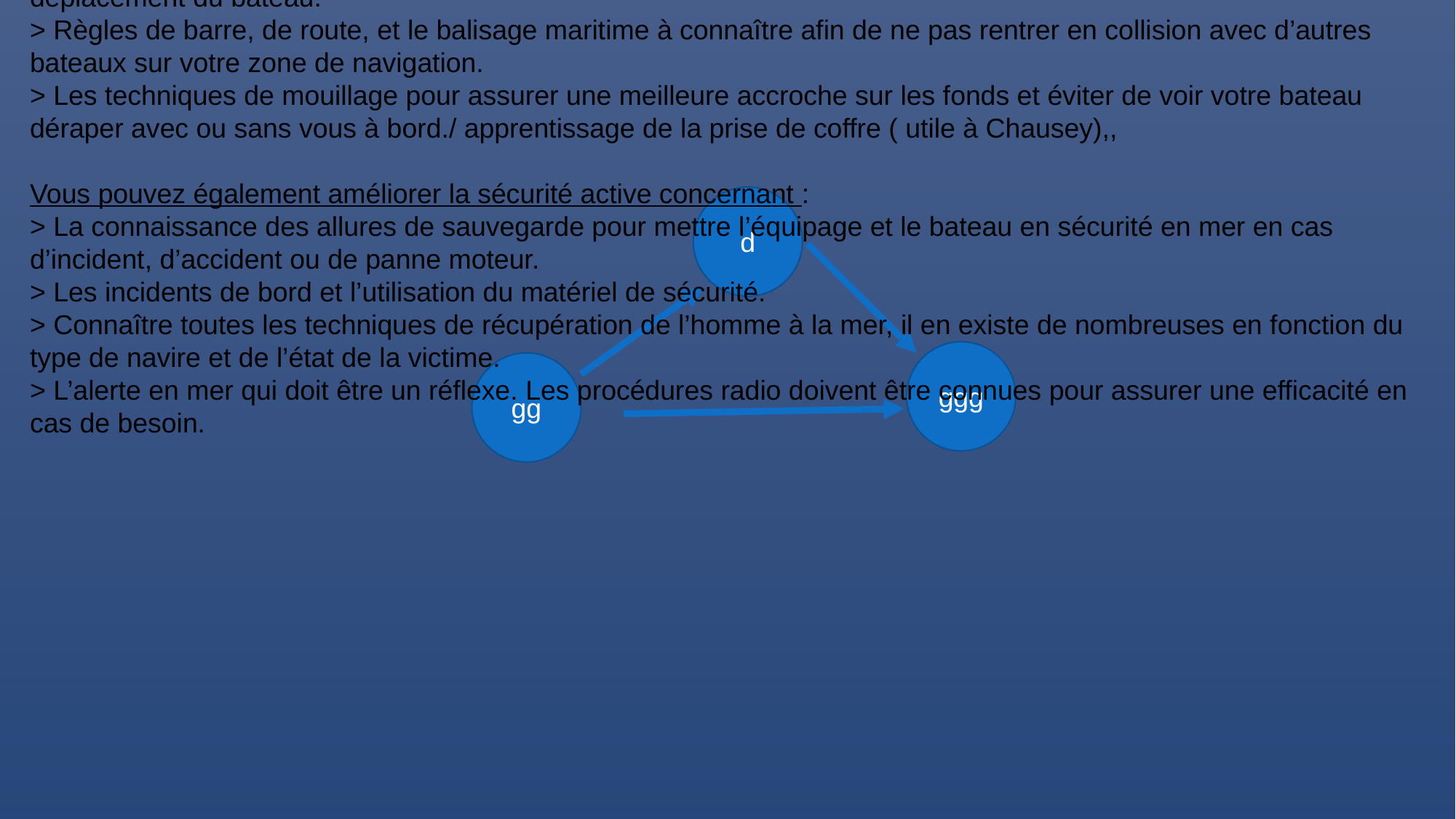

IMPORTANT: avant tout départ du ponton / Préparer sa navigation: météo actuelle et future / calcul de sa route / dangers potentiels /
Lors de nos sorties à bord d’ARVAG, très souvent seul le skipper est détenteur de la compétence à barrer, manœuvrer les voiles, utilisation de la VHF, récupérer un homme (ou une femme..) à la mer..

En fonction des risques, vous pouvez améliorer la sécurité passive sur les notions suivantes :
> Météo et Marée et savoir faire un calcul de marée pour sortir ou rentrer d’un port, naviguer le long d’une côte.
> Matériel embarqué à bord concernant le matériel de sécurité à avoir en fonction de l’éloignement d’un abri (y compris la trousse médicale).
> Manœuvres de port pour éviter les situations délicates avec une dérive dû au vent qui aurait une incidence sur le déplacement du bateau.
> Règles de barre, de route, et le balisage maritime à connaître afin de ne pas rentrer en collision avec d’autres bateaux sur votre zone de navigation.
> Les techniques de mouillage pour assurer une meilleure accroche sur les fonds et éviter de voir votre bateau déraper avec ou sans vous à bord./ apprentissage de la prise de coffre ( utile à Chausey),,

Vous pouvez également améliorer la sécurité active concernant :
> La connaissance des allures de sauvegarde pour mettre l’équipage et le bateau en sécurité en mer en cas d’incident, d’accident ou de panne moteur.
> Les incidents de bord et l’utilisation du matériel de sécurité.
> Connaître toutes les techniques de récupération de l’homme à la mer, il en existe de nombreuses en fonction du type de navire et de l’état de la victime.
> L’alerte en mer qui doit être un réflexe. Les procédures radio doivent être connues pour assurer une efficacité en cas de besoin.

#